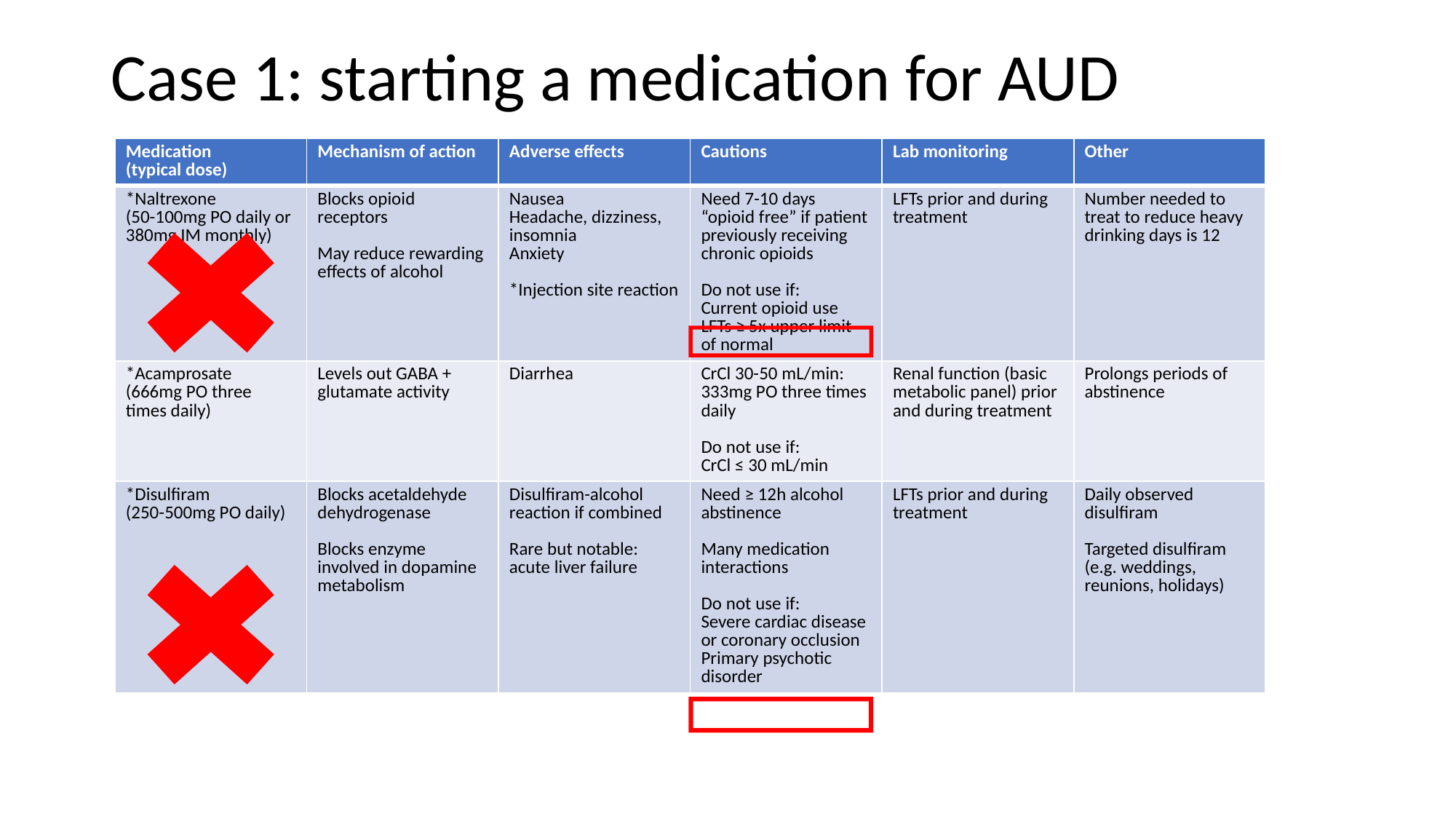

# Case 1: starting a medication for AUD
| Medication (typical dose) | Mechanism of action | Adverse effects | Cautions | Lab monitoring | Other |
| --- | --- | --- | --- | --- | --- |
| \*Naltrexone (50-100mg PO daily or 380mg IM monthly) | Blocks opioid receptors May reduce rewarding effects of alcohol | Nausea Headache, dizziness, insomnia Anxiety \*Injection site reaction | Need 7-10 days “opioid free” if patient previously receiving chronic opioids Do not use if: Current opioid use LFTs ≥ 5x upper limit of normal | LFTs prior and during treatment | Number needed to treat to reduce heavy drinking days is 12 |
| \*Acamprosate (666mg PO three times daily) | Levels out GABA + glutamate activity | Diarrhea | CrCl 30-50 mL/min: 333mg PO three times daily Do not use if: CrCl ≤ 30 mL/min | Renal function (basic metabolic panel) prior and during treatment | Prolongs periods of abstinence |
| \*Disulfiram (250-500mg PO daily) | Blocks acetaldehyde dehydrogenase Blocks enzyme involved in dopamine metabolism | Disulfiram-alcohol reaction if combined Rare but notable: acute liver failure | Need ≥ 12h alcohol abstinence Many medication interactions Do not use if: Severe cardiac disease or coronary occlusion Primary psychotic disorder | LFTs prior and during treatment | Daily observed disulfiram Targeted disulfiram (e.g. weddings, reunions, holidays) |